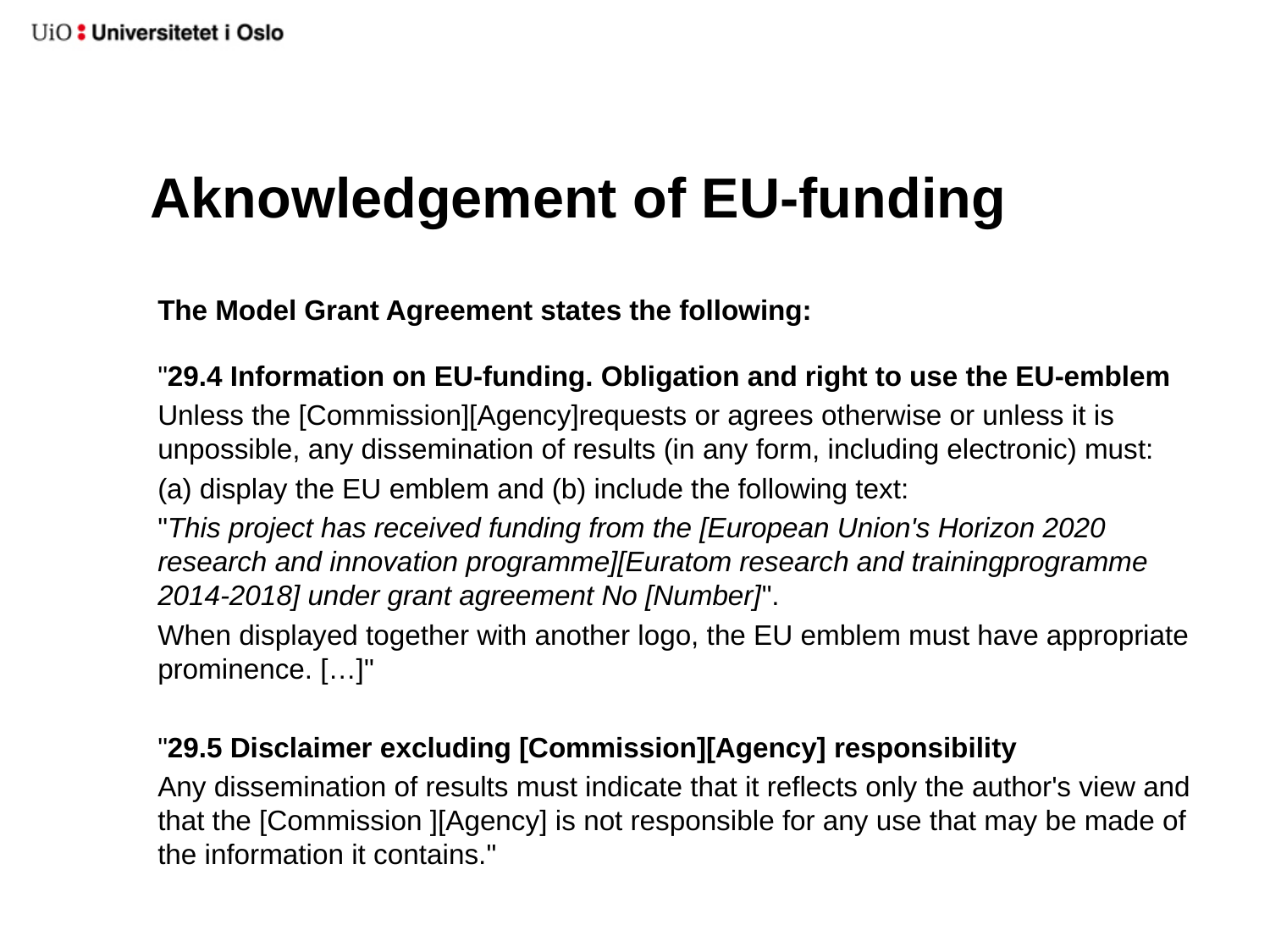

# Aknowledgement of EU-funding
The Model Grant Agreement states the following:

"29.4 Information on EU-funding. Obligation and right to use the EU-emblem
Unless the [Commission][Agency]requests or agrees otherwise or unless it is unpossible, any dissemination of results (in any form, including electronic) must:
(a) display the EU emblem and (b) include the following text:
"This project has received funding from the [European Union's Horizon 2020 research and innovation programme][Euratom research and trainingprogramme 2014-2018] under grant agreement No [Number]".
When displayed together with another logo, the EU emblem must have appropriate prominence. […]"

"29.5 Disclaimer excluding [Commission][Agency] responsibility
Any dissemination of results must indicate that it reflects only the author's view and that the [Commission ][Agency] is not responsible for any use that may be made of the information it contains."